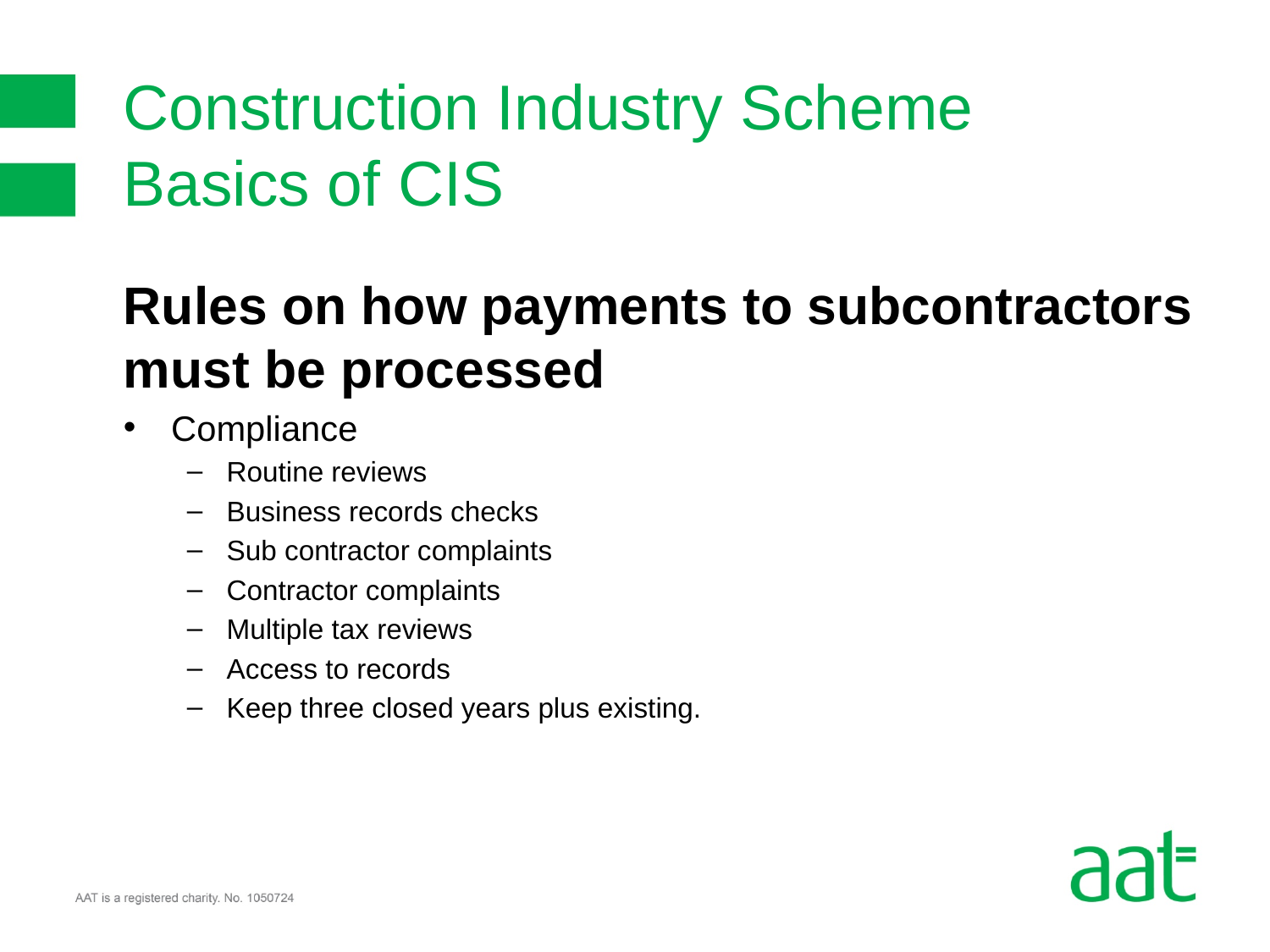

# Construction Industry Scheme Basics of CIS
Rules on how payments to subcontractors must be processed
Compliance
Routine reviews
Business records checks
Sub contractor complaints
Contractor complaints
Multiple tax reviews
Access to records
Keep three closed years plus existing.